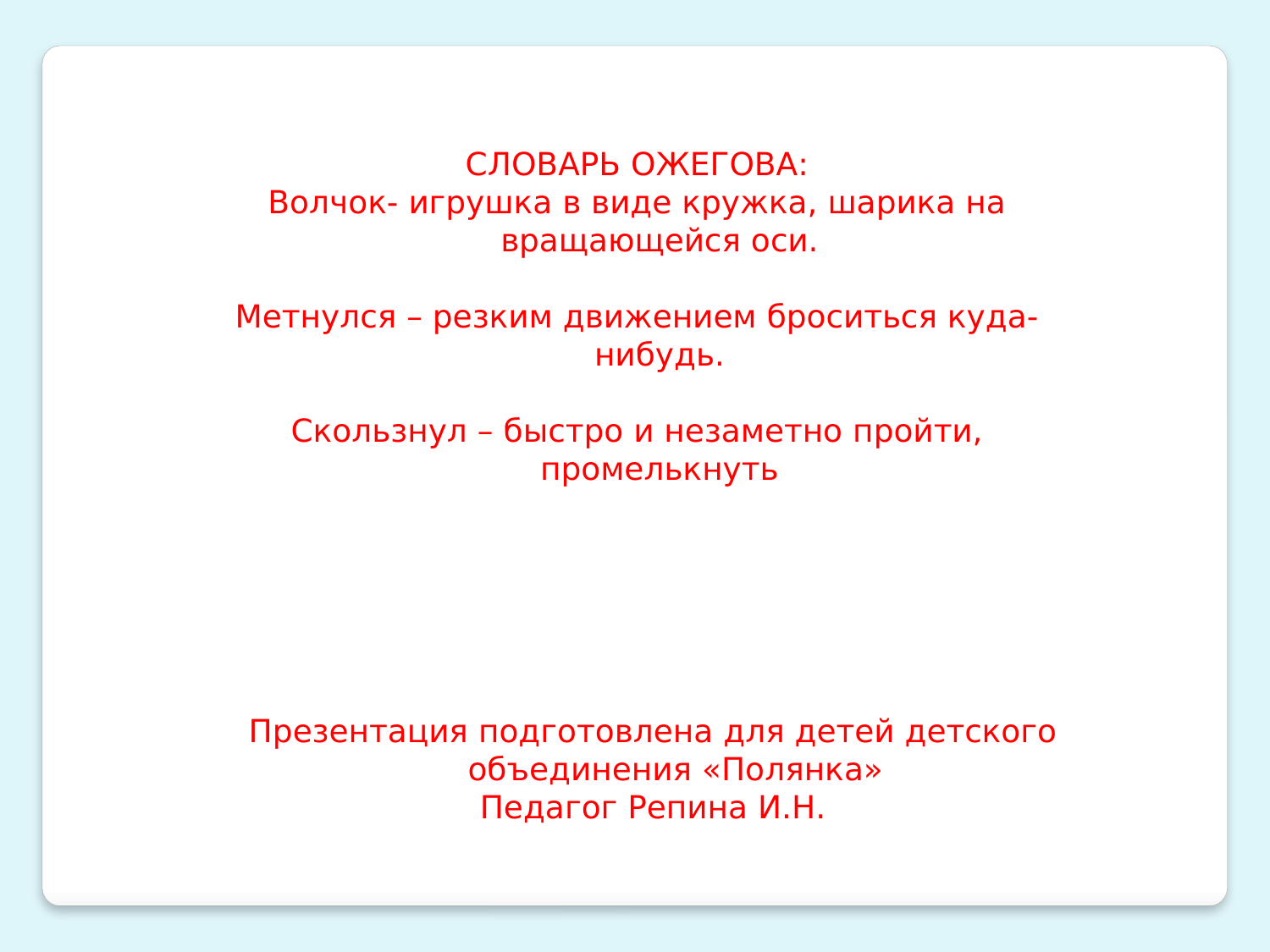

СЛОВАРЬ ОЖЕГОВА:
Волчок- игрушка в виде кружка, шарика на вращающейся оси.

Метнулся – резким движением броситься куда-нибудь.

Скользнул – быстро и незаметно пройти, промелькнуть

Презентация подготовлена для детей детского объединения «Полянка»
Педагог Репина И.Н.